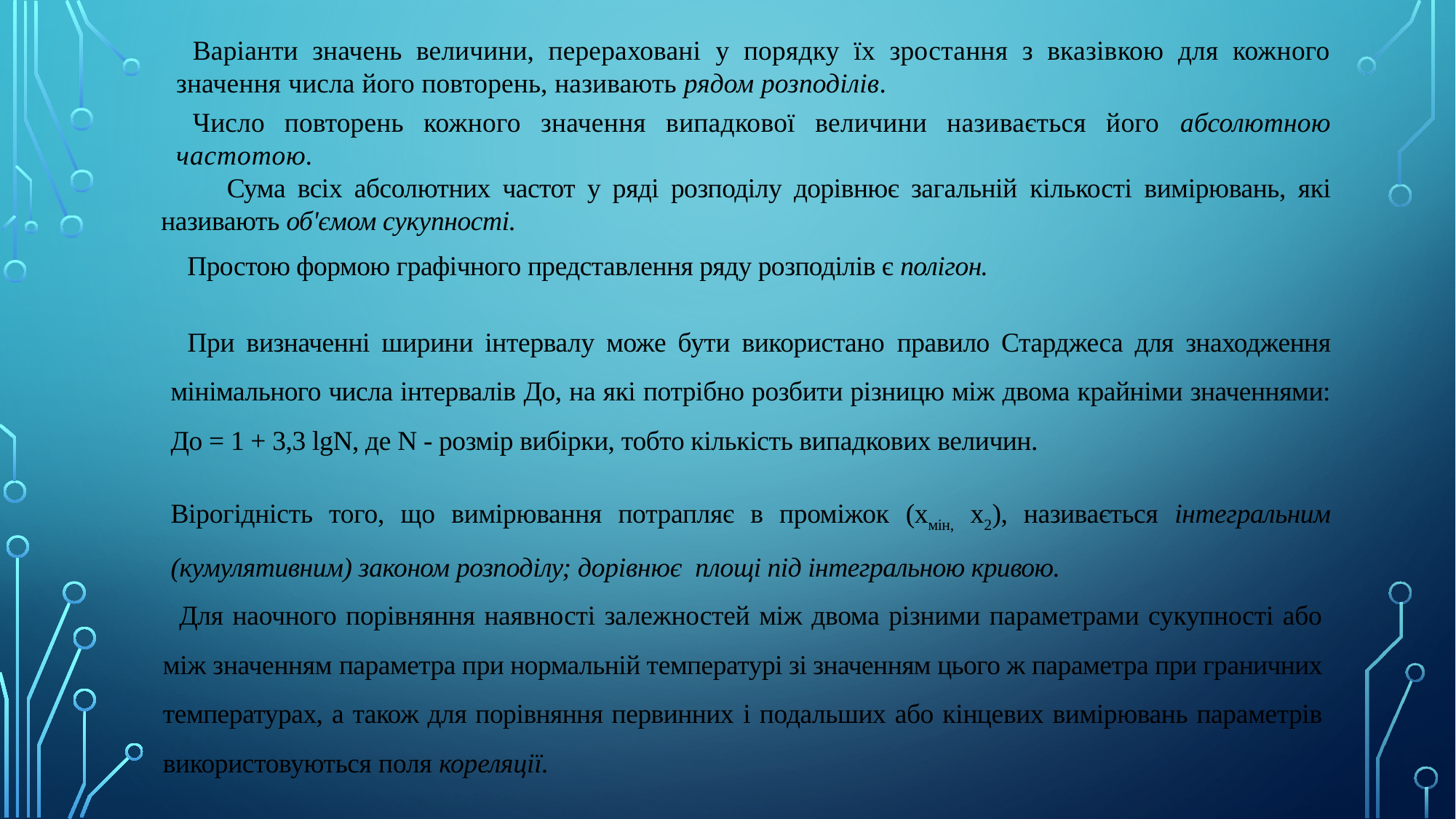

Варіанти значень величини, перераховані у порядку їх зростання з вказівкою для кожного значення числа його повторень, називають рядом розподілів.
Число повторень кожного значення випадкової величини називається його абсолютною частотою.
    Сума всіх абсолютних частот у ряді розподілу дорівнює загальній кількості вимірювань, які називають об'ємом сукупності.
Простою формою графічного представлення ряду розподілів є полігон.
При визначенні ширини інтервалу може бути використано правило Старджеса для знаходження мінімального числа інтервалів До, на які потрібно розбити різницю між двома крайніми значеннями: До = 1 + 3,3 lgN, де N - розмір вибірки, тобто кількість випадкових величин.
Вірогідність того, що вимірювання потрапляє в проміжок (хмін, х2), називається інтегральним (кумулятивним) законом розподілу; дорівнює  площі під інтегральною кривою.
Для наочного порівняння наявності залежностей між двома різними параметрами сукупності або між значенням параметра при нормальній температурі зі значенням цього ж параметра при граничних температурах, а також для порівняння первинних і подальших або кінцевих вимірювань параметрів використовуються поля кореляції.